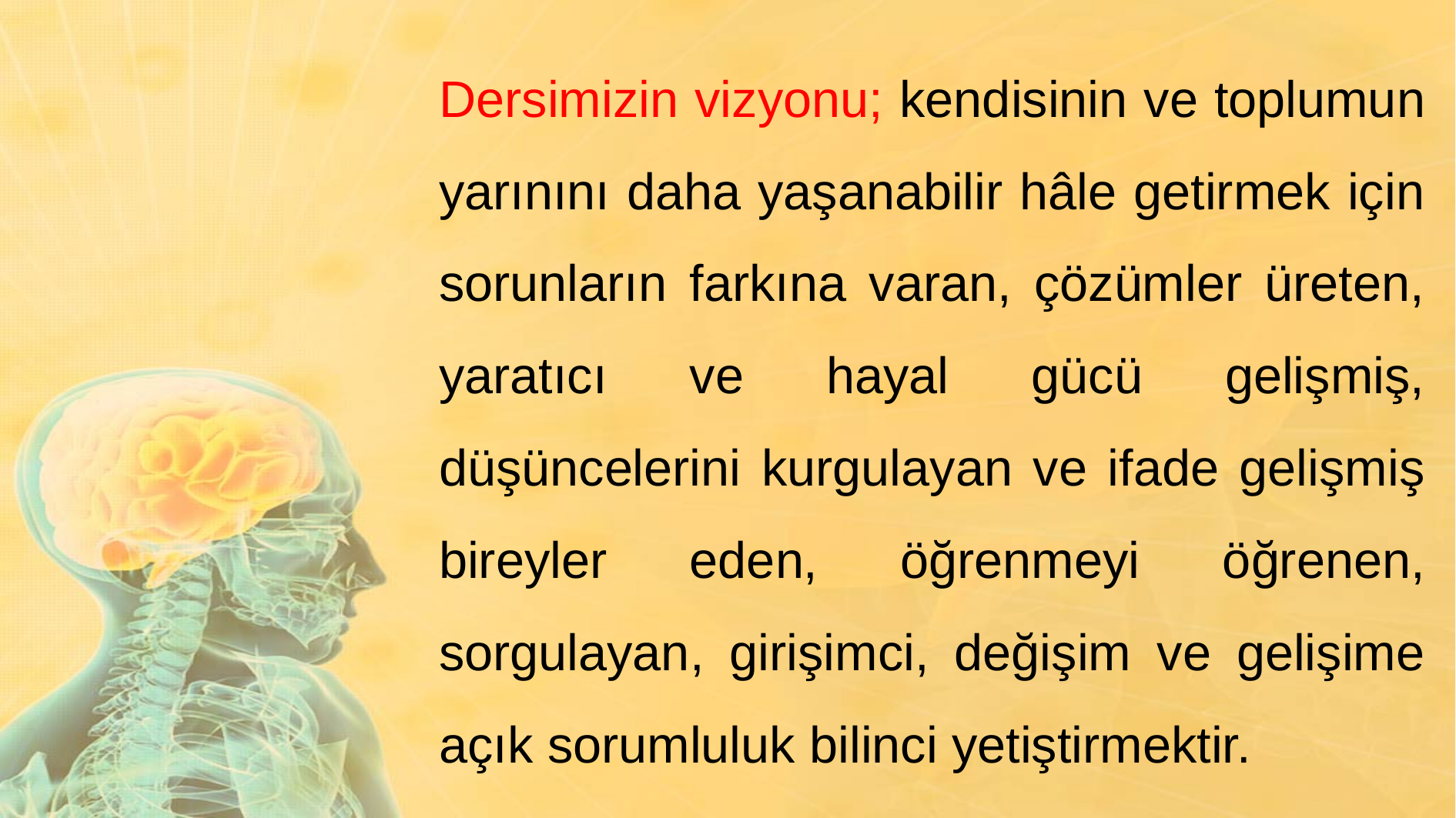

Dersimizin vizyonu; kendisinin ve toplumun yarınını daha yaşanabilir hâle getirmek için sorunların farkına varan, çözümler üreten, yaratıcı ve hayal gücü gelişmiş, düşüncelerini kurgulayan ve ifade gelişmiş bireyler eden, öğrenmeyi öğrenen, sorgulayan, girişimci, değişim ve gelişime açık sorumluluk bilinci yetiştirmektir.